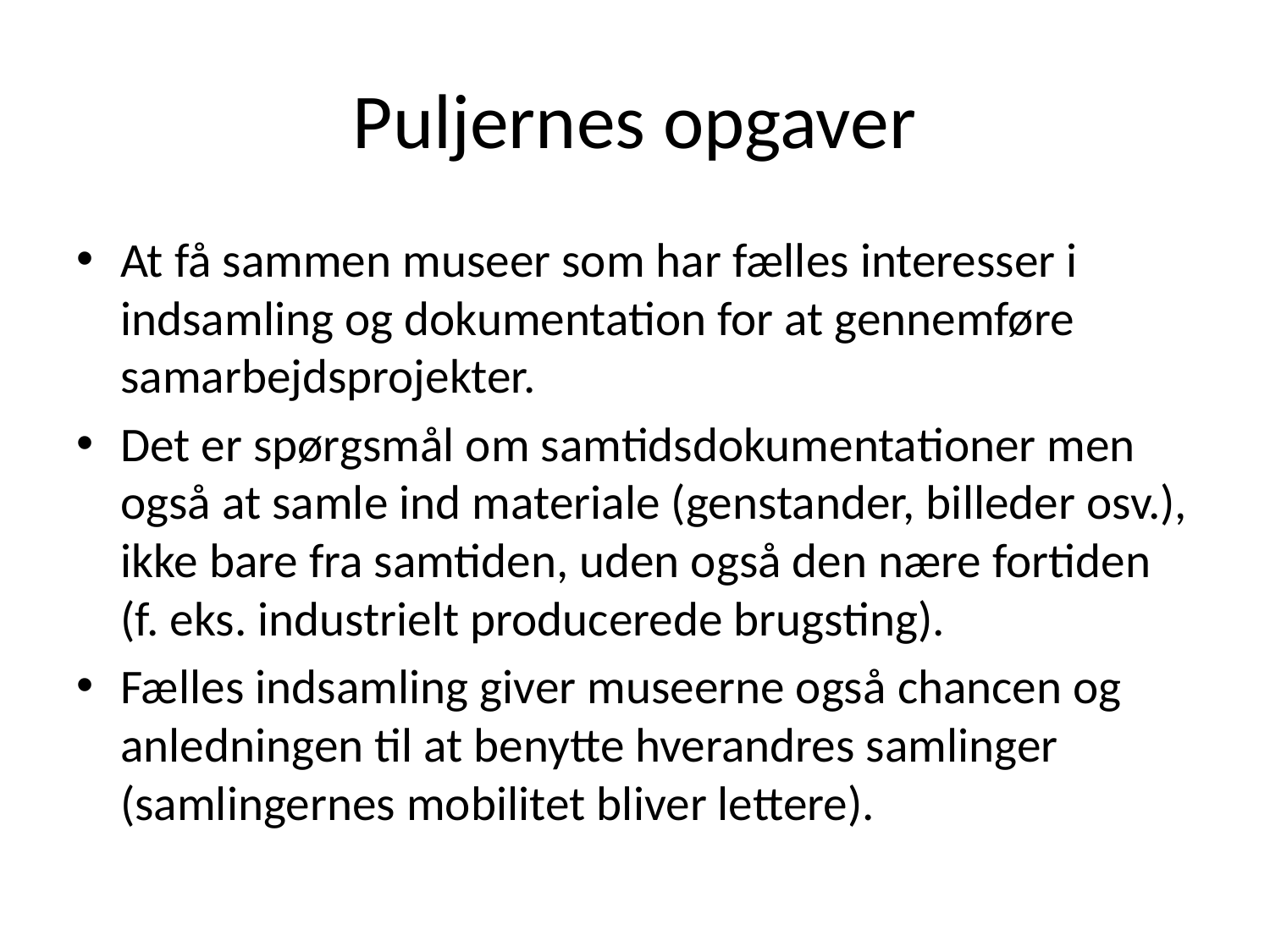

# Puljernes opgaver
At få sammen museer som har fælles interesser i indsamling og dokumentation for at gennemføre samarbejdsprojekter.
Det er spørgsmål om samtidsdokumentationer men også at samle ind materiale (genstander, billeder osv.), ikke bare fra samtiden, uden også den nære fortiden (f. eks. industrielt producerede brugsting).
Fælles indsamling giver museerne også chancen og anledningen til at benytte hverandres samlinger (samlingernes mobilitet bliver lettere).